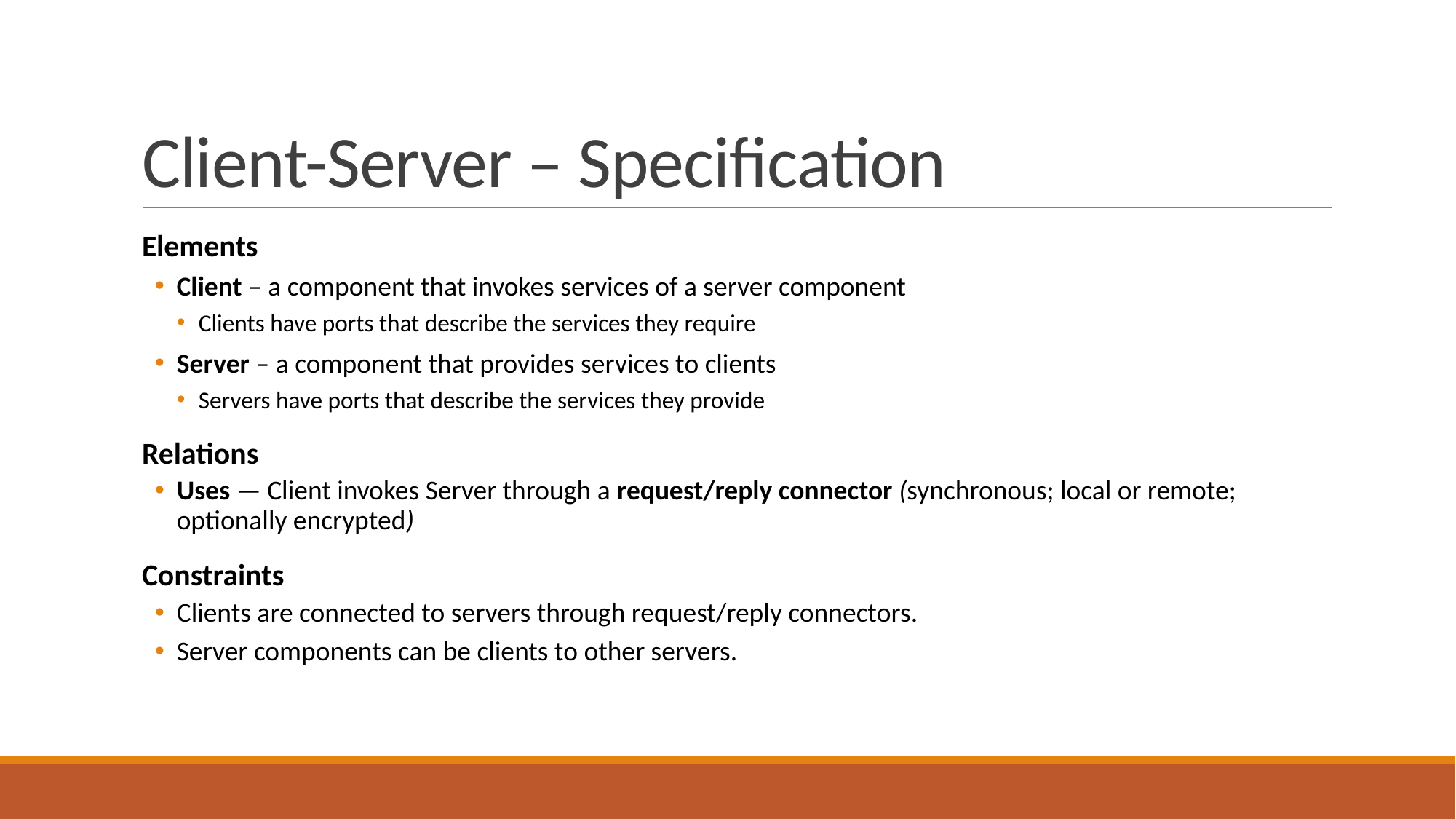

# Client-Server – Specification
Elements
Client – a component that invokes services of a server component
Clients have ports that describe the services they require
Server – a component that provides services to clients
Servers have ports that describe the services they provide
Relations
Uses — Client invokes Server through a request/reply connector (synchronous; local or remote; optionally encrypted)
Constraints
Clients are connected to servers through request/reply connectors.
Server components can be clients to other servers.